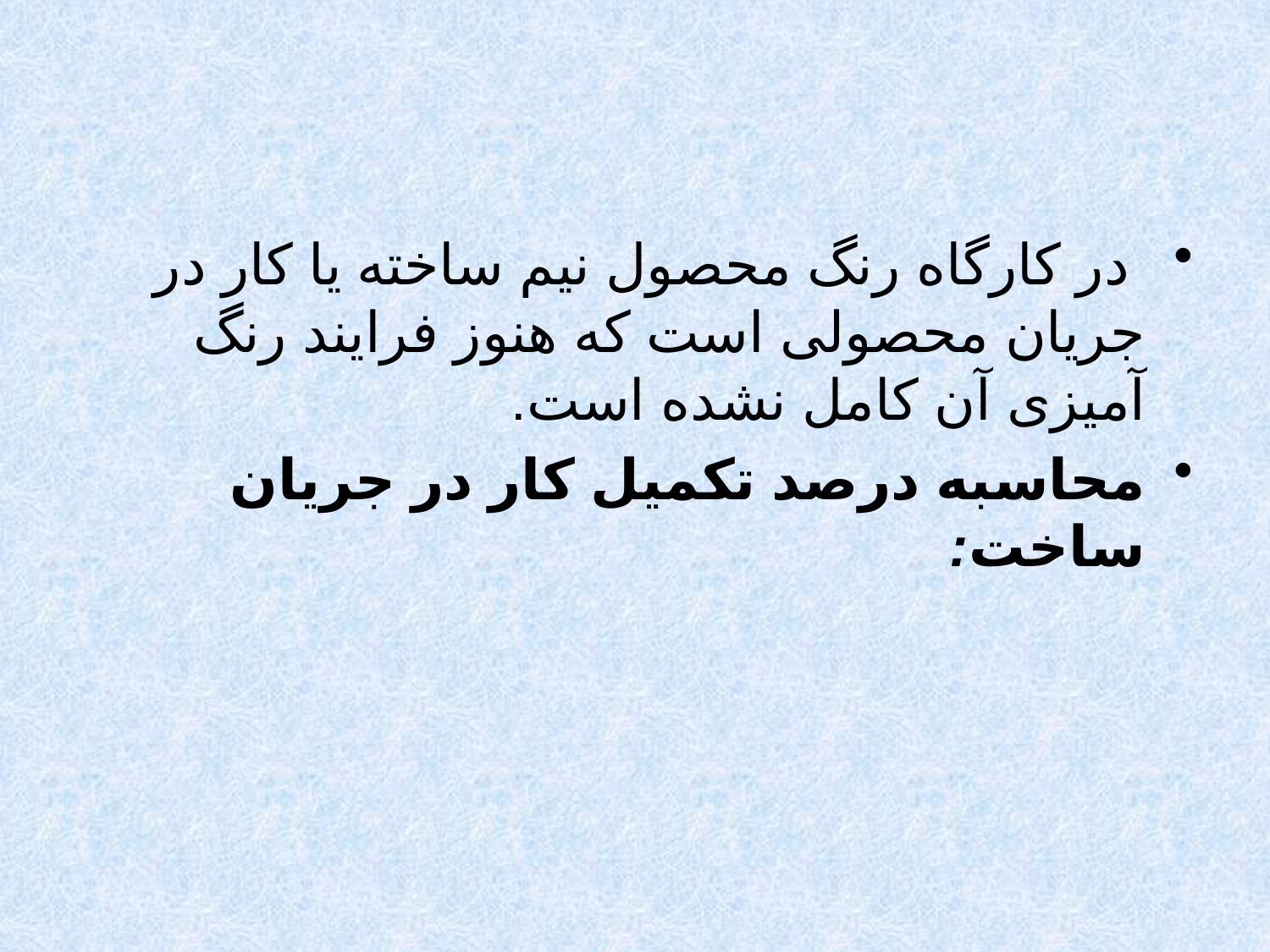

#
 در کارگاه رنگ محصول نیم ساخته یا کار در جریان محصولی است که هنوز فرایند رنگ آمیزی آن کامل نشده است.
محاسبه درصد تکمیل کار در جریان ساخت: